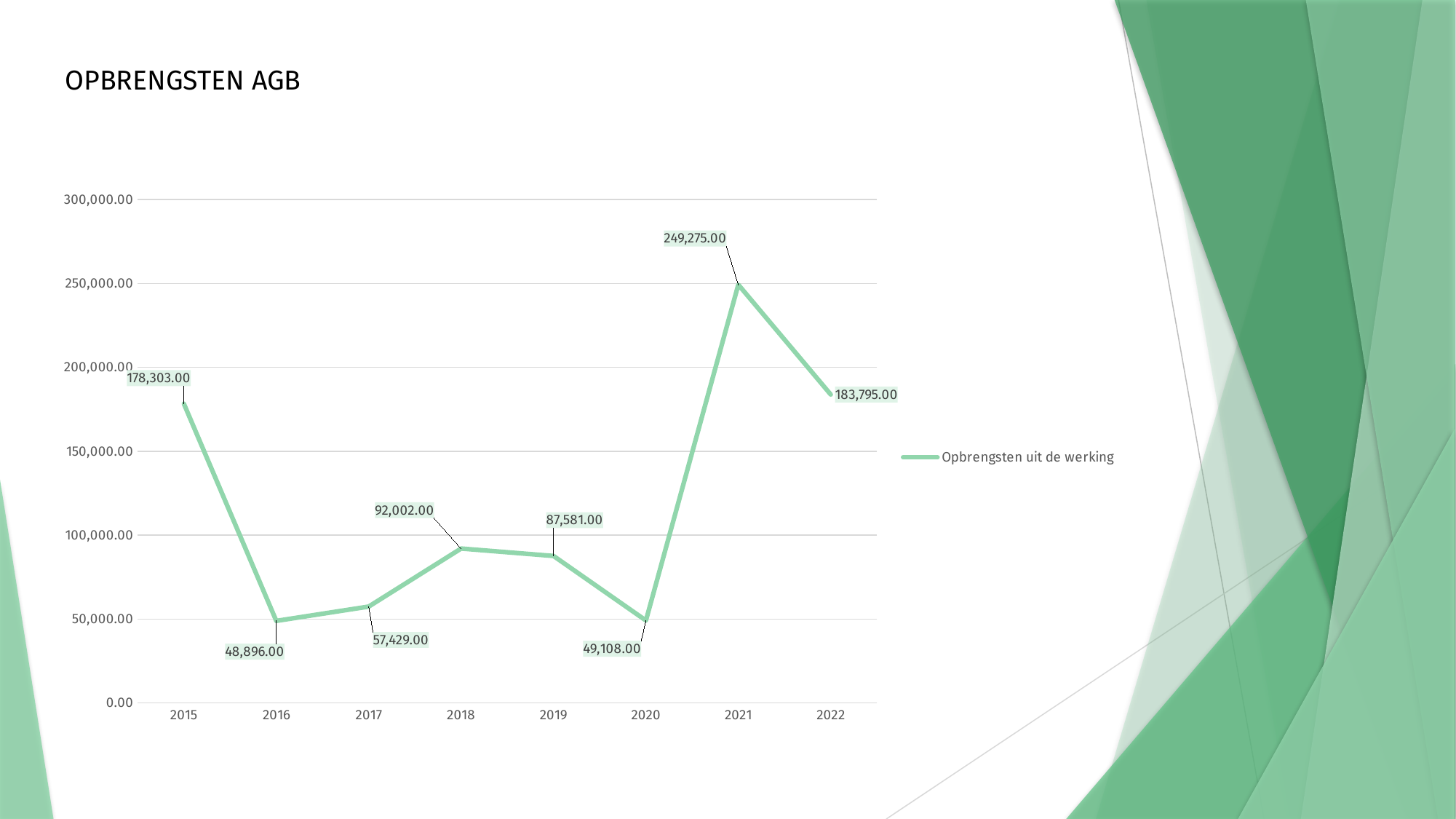

OPBRENGSTEN AGB

### Chart

| Category | Opbrengsten uit de werking |
|---|---|
| 2015 | 178303.0 |
| 2016 | 48896.0 |
| 2017 | 57429.0 |
| 2018 | 92002.0 |
| 2019 | 87581.0 |
| 2020 | 49108.0 |
| 2021 | 249275.0 |
| 2022 | 183795.0 |